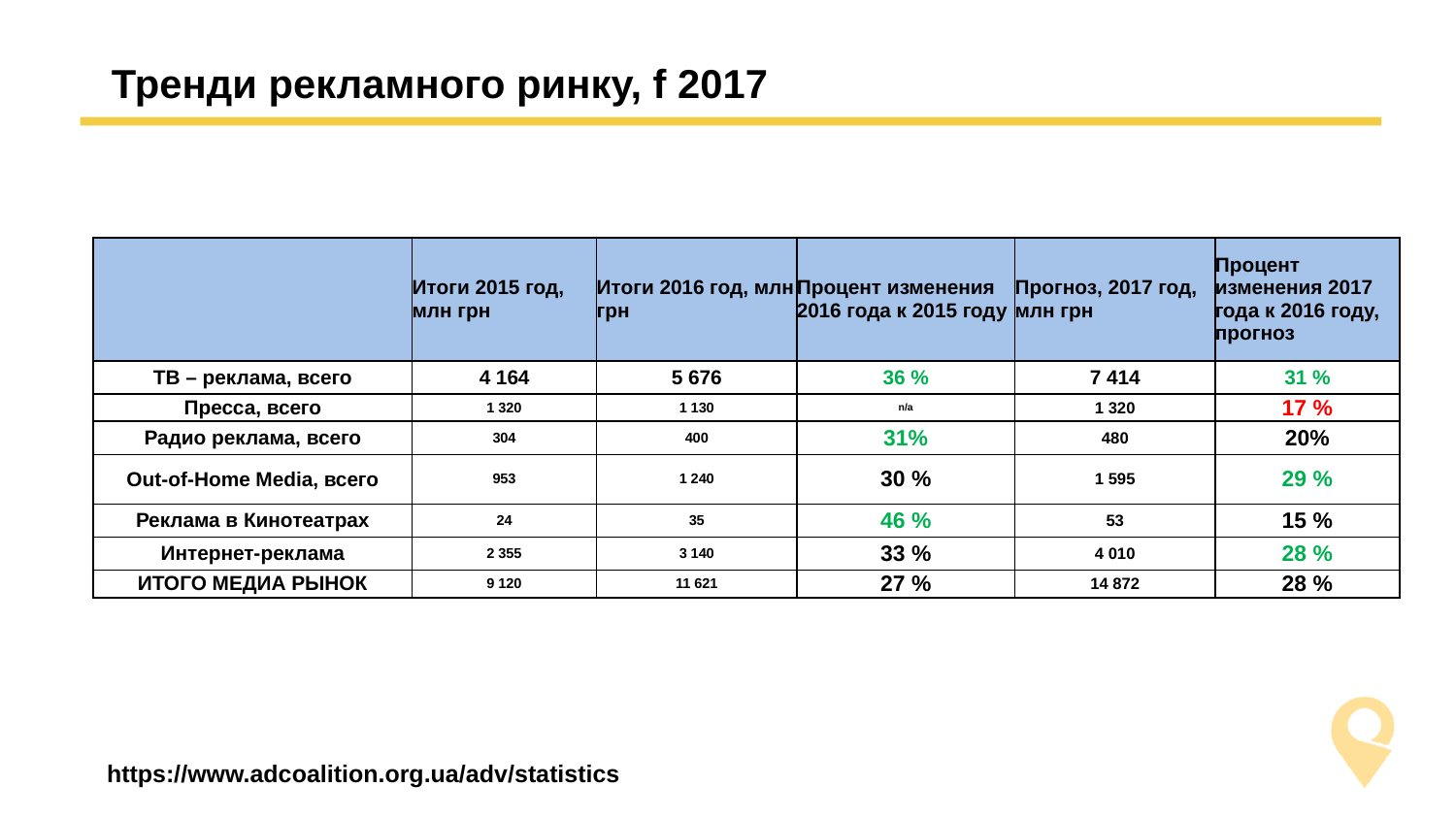

#
Тренди рекламного ринку, f 2017
|  | Итоги 2015 год, млн грн | Итоги 2016 год, млн грн | Процент изменения 2016 года к 2015 году | Прогноз, 2017 год, млн грн | Процент изменения 2017 года к 2016 году, прогноз |
| --- | --- | --- | --- | --- | --- |
| ТВ – реклама, всего | 4 164 | 5 676 | 36 % | 7 414 | 31 % |
| Пресса, всего | 1 320 | 1 130 | n/a | 1 320 | 17 % |
| Радио реклама, всего | 304 | 400 | 31% | 480 | 20% |
| Out-of-Home Media, всего | 953 | 1 240 | 30 % | 1 595 | 29 % |
| Реклама в Кинотеатрах | 24 | 35 | 46 % | 53 | 15 % |
| Интернет-реклама | 2 355 | 3 140 | 33 % | 4 010 | 28 % |
| ИТОГО МЕДИА РЫНОК | 9 120 | 11 621 | 27 % | 14 872 | 28 % |
 https://www.adcoalition.org.ua/adv/statistics